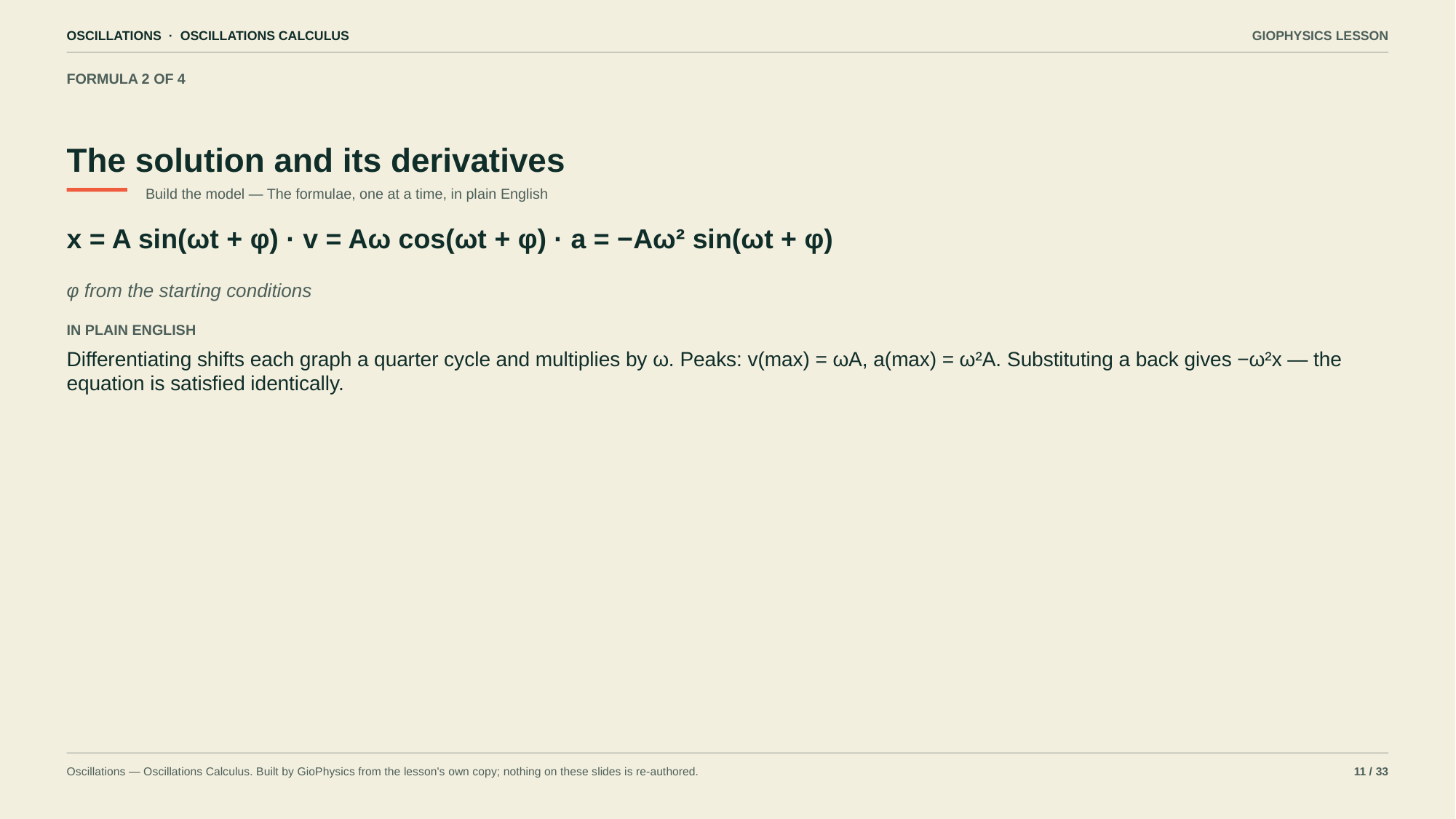

OSCILLATIONS  ·  OSCILLATIONS CALCULUS
GIOPHYSICS LESSON

FORMULA 2 OF 4
The solution and its derivatives
Build the model — The formulae, one at a time, in plain English

x = A sin(ωt + φ) · v = Aω cos(ωt + φ) · a = −Aω² sin(ωt + φ)
φ from the starting conditions
IN PLAIN ENGLISH
Differentiating shifts each graph a quarter cycle and multiplies by ω. Peaks: v(max) = ωA, a(max) = ω²A. Substituting a back gives −ω²x — the equation is satisfied identically.

Oscillations — Oscillations Calculus. Built by GioPhysics from the lesson's own copy; nothing on these slides is re-authored.
11 / 33